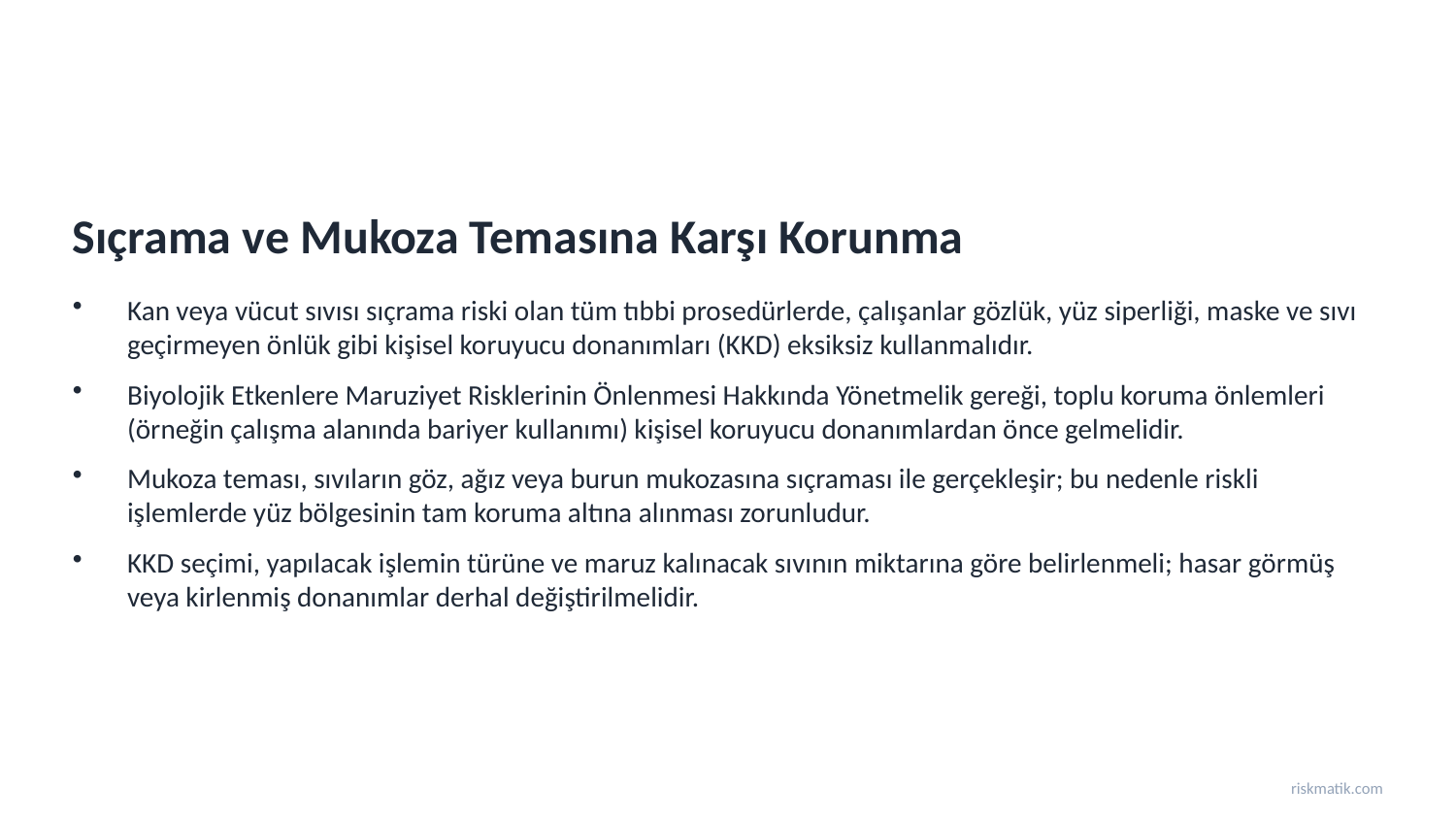

Sıçrama ve Mukoza Temasına Karşı Korunma
Kan veya vücut sıvısı sıçrama riski olan tüm tıbbi prosedürlerde, çalışanlar gözlük, yüz siperliği, maske ve sıvı geçirmeyen önlük gibi kişisel koruyucu donanımları (KKD) eksiksiz kullanmalıdır.
Biyolojik Etkenlere Maruziyet Risklerinin Önlenmesi Hakkında Yönetmelik gereği, toplu koruma önlemleri (örneğin çalışma alanında bariyer kullanımı) kişisel koruyucu donanımlardan önce gelmelidir.
Mukoza teması, sıvıların göz, ağız veya burun mukozasına sıçraması ile gerçekleşir; bu nedenle riskli işlemlerde yüz bölgesinin tam koruma altına alınması zorunludur.
KKD seçimi, yapılacak işlemin türüne ve maruz kalınacak sıvının miktarına göre belirlenmeli; hasar görmüş veya kirlenmiş donanımlar derhal değiştirilmelidir.
riskmatik.com